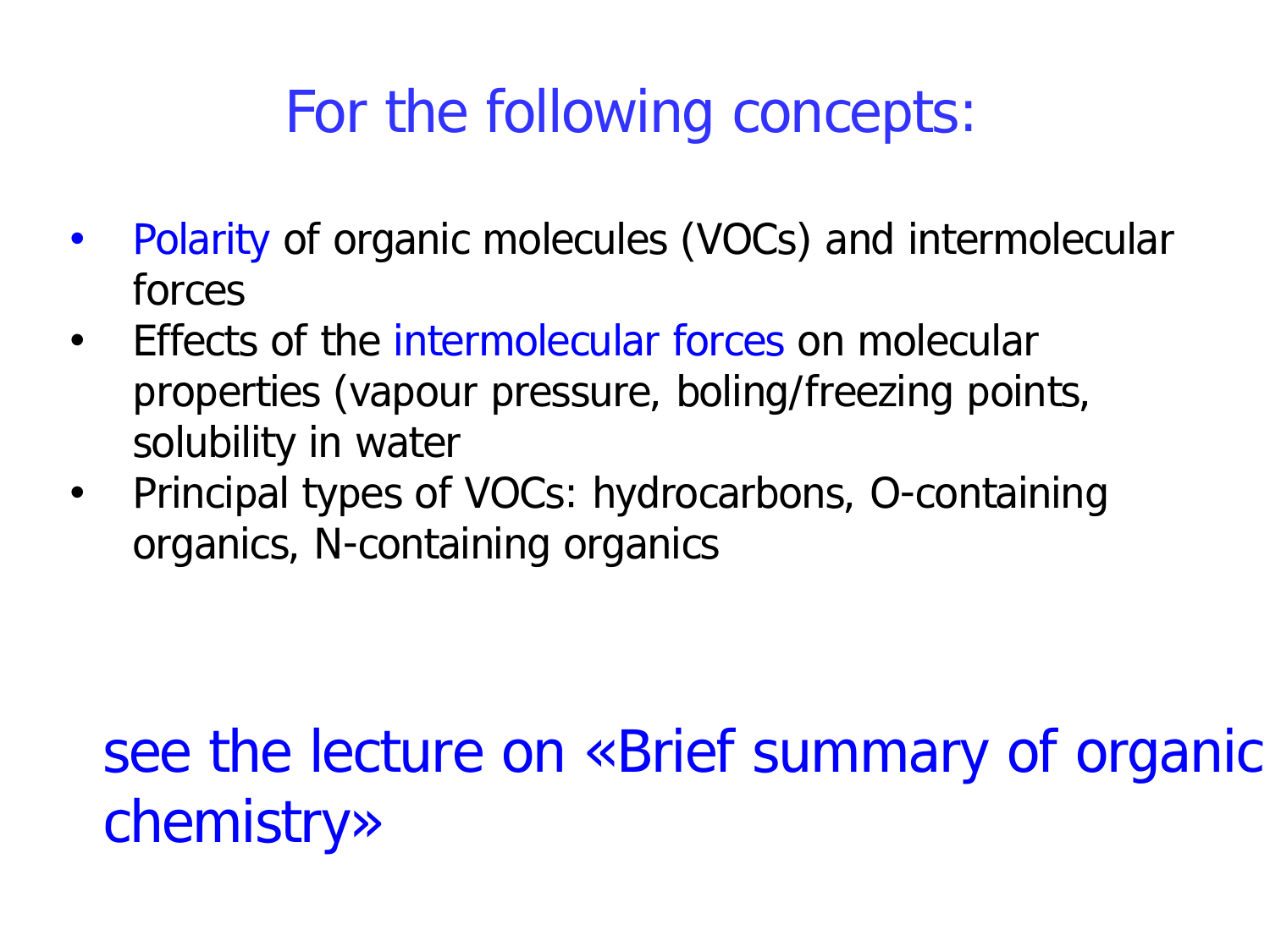

For the following concepts:
Polarity of organic molecules (VOCs) and intermolecular forces
Effects of the intermolecular forces on molecular properties (vapour pressure, boling/freezing points, solubility in water
Principal types of VOCs: hydrocarbons, O-containing organics, N-containing organics
see the lecture on «Brief summary of organic chemistry»